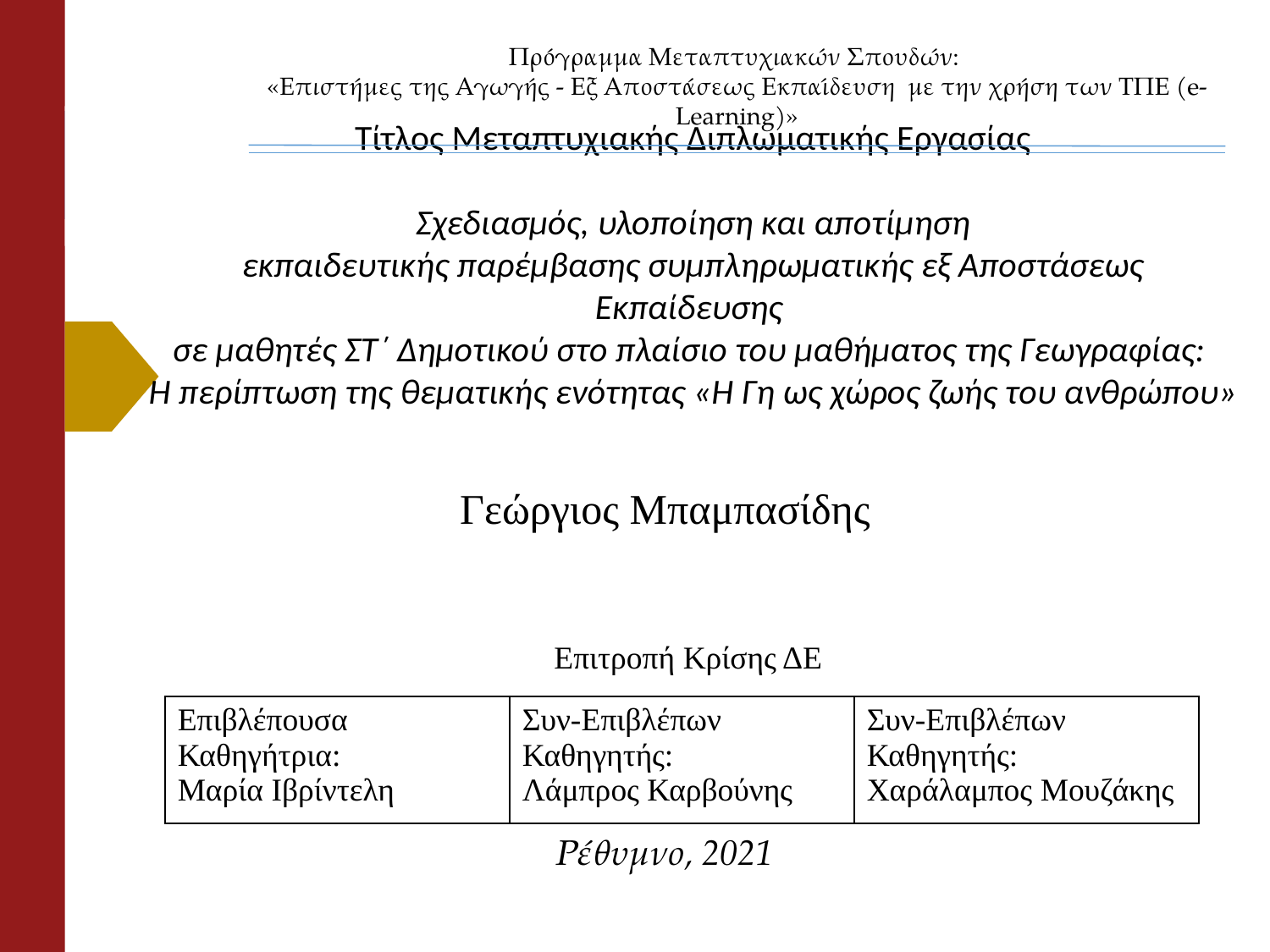

Πρόγραμμα Μεταπτυχιακών Σπουδών:
«Επιστήμες της Αγωγής - Εξ Αποστάσεως Εκπαίδευση  με την χρήση των ΤΠΕ (e-Learning)»
# Τίτλος Μεταπτυχιακής Διπλωματικής Εργασίας Σχεδιασμός, υλοποίηση και αποτίμηση εκπαιδευτικής παρέμβασης συμπληρωματικής εξ Αποστάσεως Εκπαίδευσης σε μαθητές ΣΤ΄ Δημοτικού στο πλαίσιο του μαθήματος της Γεωγραφίας: Η περίπτωση της θεματικής ενότητας «Η Γη ως χώρος ζωής του ανθρώπου»
Γεώργιος Μπαμπασίδης

Επιτροπή Κρίσης ΔΕ
| Επιβλέπουσα Καθηγήτρια: Μαρία Ιβρίντελη | Συν-Επιβλέπων Καθηγητής: Λάμπρος Καρβούνης | Συν-Επιβλέπων Καθηγητής: Χαράλαμπος Μουζάκης |
| --- | --- | --- |
Ρέθυμνο, 2021